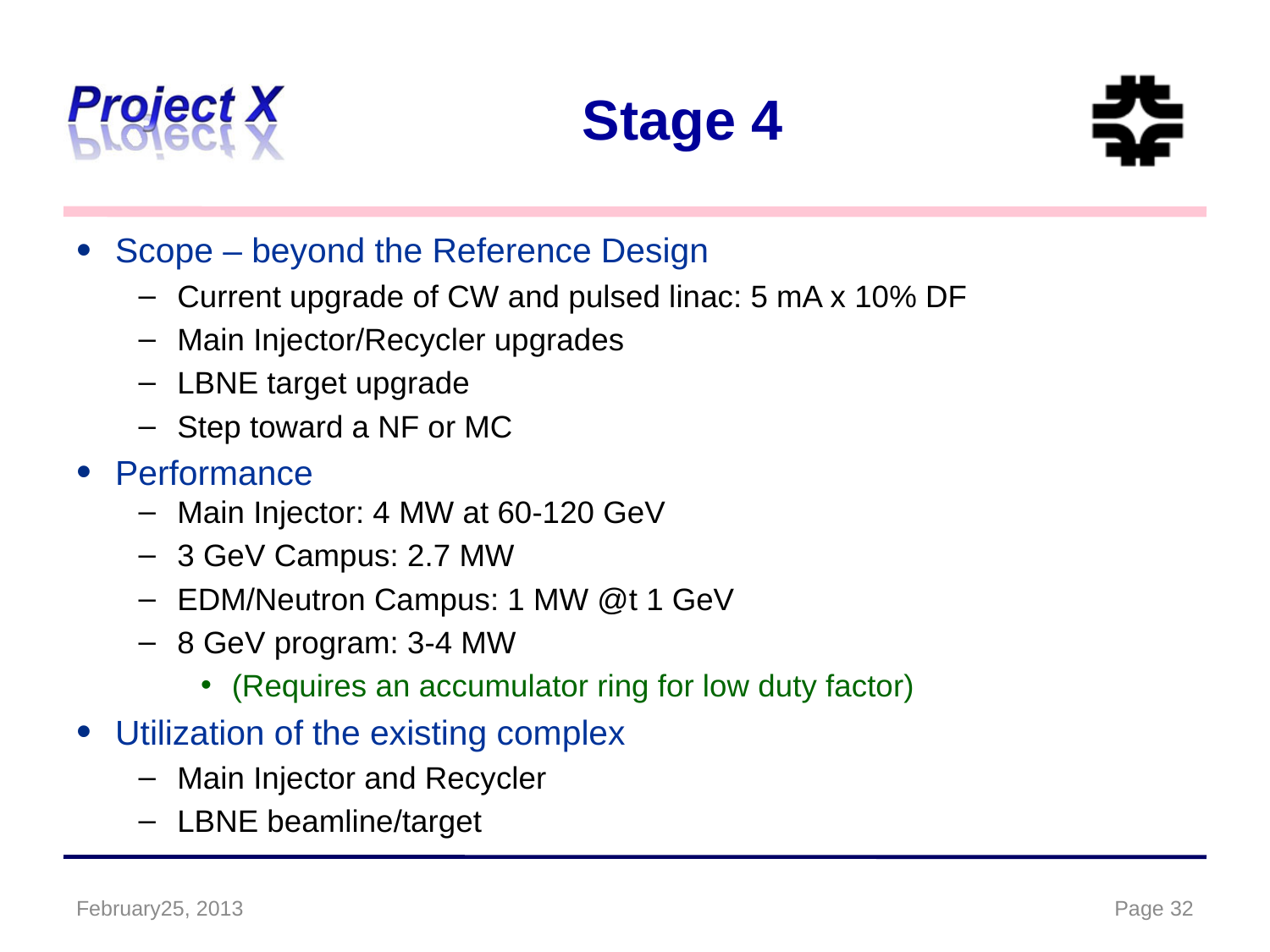

# Stage 4
Scope – beyond the Reference Design
Current upgrade of CW and pulsed linac: 5 mA x 10% DF
Main Injector/Recycler upgrades
LBNE target upgrade
Step toward a NF or MC
Performance
Main Injector: 4 MW at 60-120 GeV
3 GeV Campus: 2.7 MW
EDM/Neutron Campus: 1 MW @t 1 GeV
8 GeV program: 3-4 MW
(Requires an accumulator ring for low duty factor)
Utilization of the existing complex
Main Injector and Recycler
LBNE beamline/target

February25, 2013
Page 32